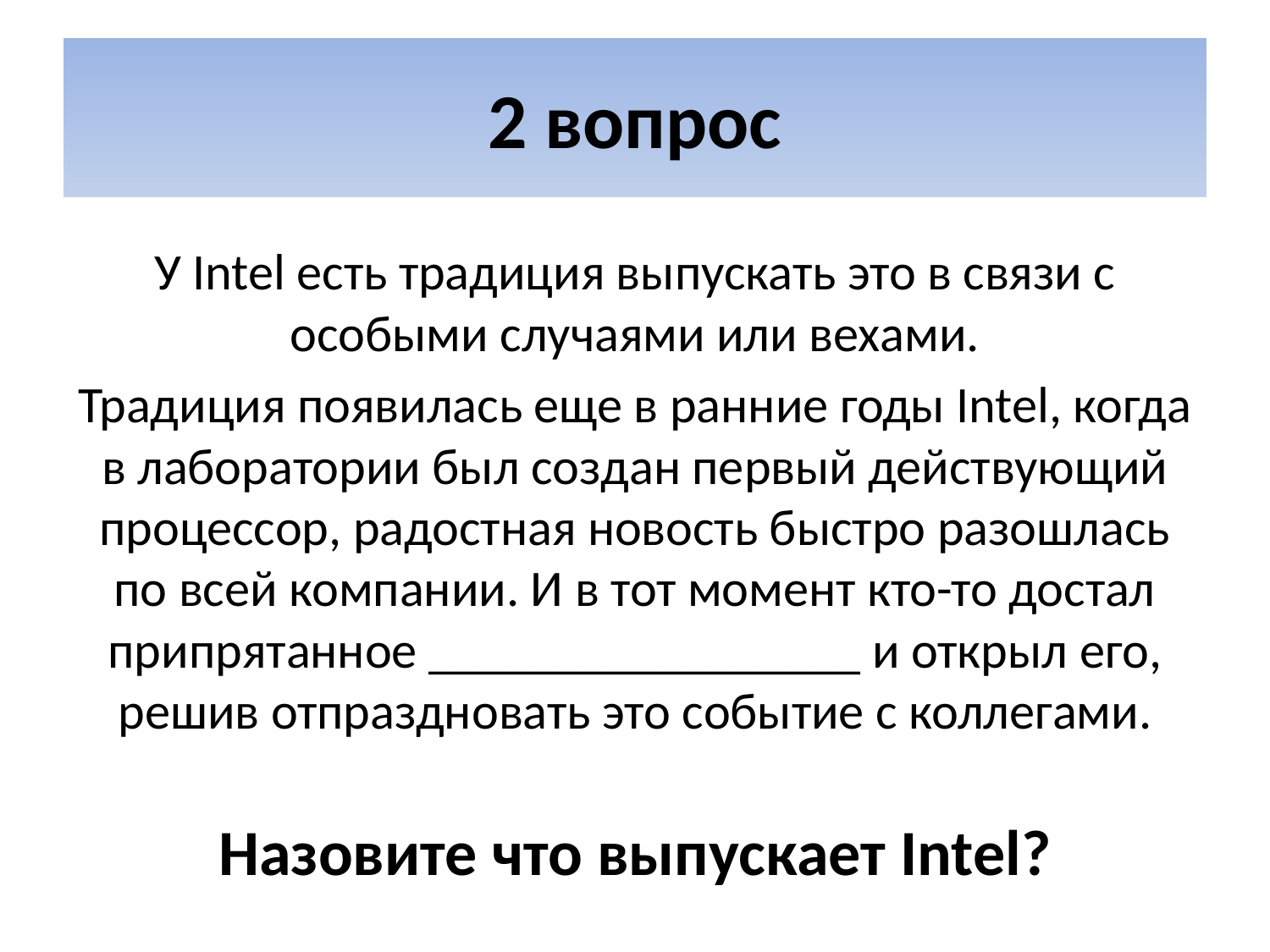

# 2 вопрос
У Intel есть традиция выпускать это в связи с особыми случаями или вехами.
Традиция появилась еще в ранние годы Intel, когда в лаборатории был создан первый действующий процессор, радостная новость быстро разошлась по всей компании. И в тот момент кто-то достал припрятанное _________________ и открыл его, решив отпраздновать это событие с коллегами.

Назовите что выпускает Intel?